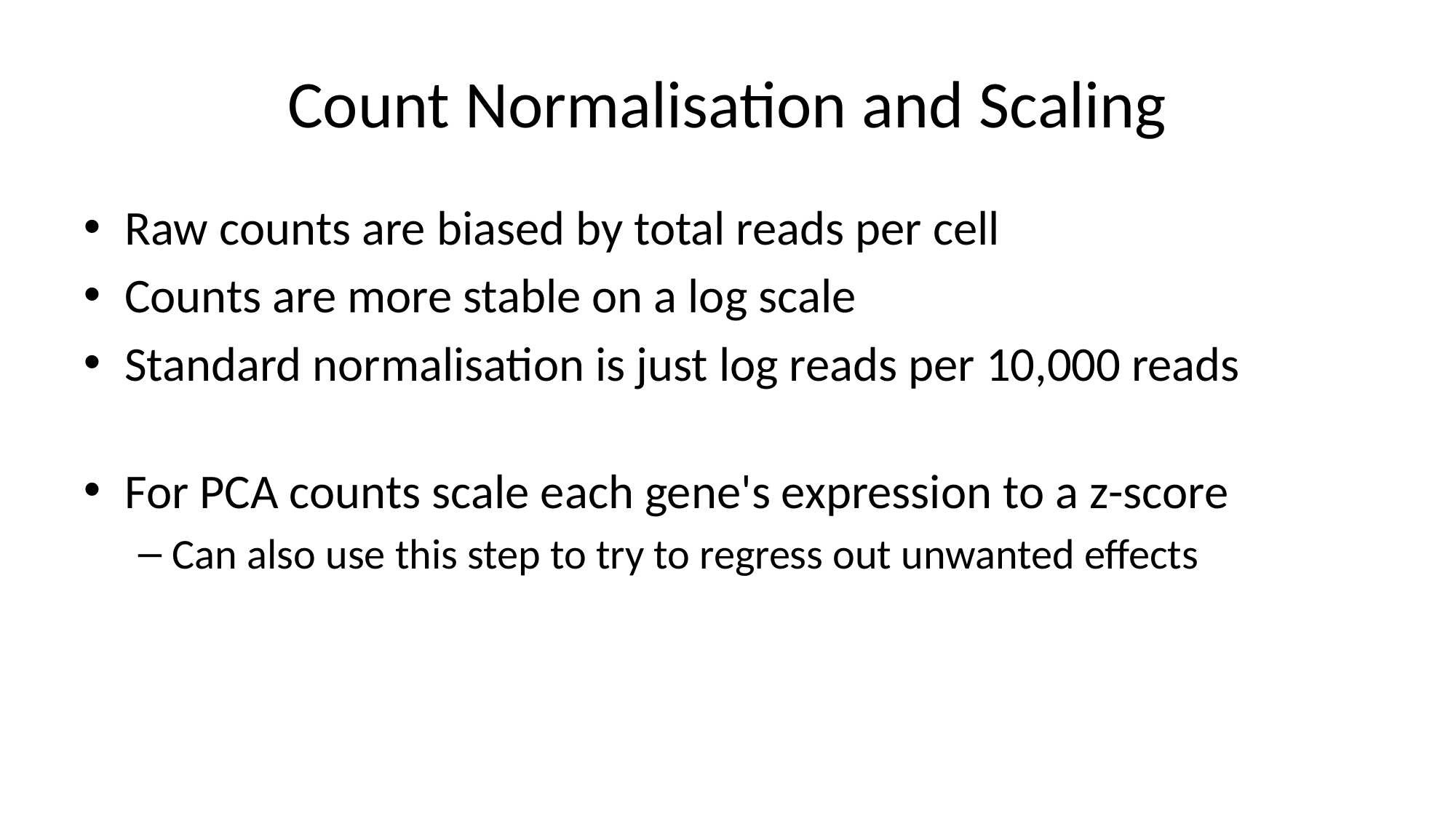

# Count Normalisation and Scaling
Raw counts are biased by total reads per cell
Counts are more stable on a log scale
Standard normalisation is just log reads per 10,000 reads

For PCA counts scale each gene's expression to a z-score
Can also use this step to try to regress out unwanted effects